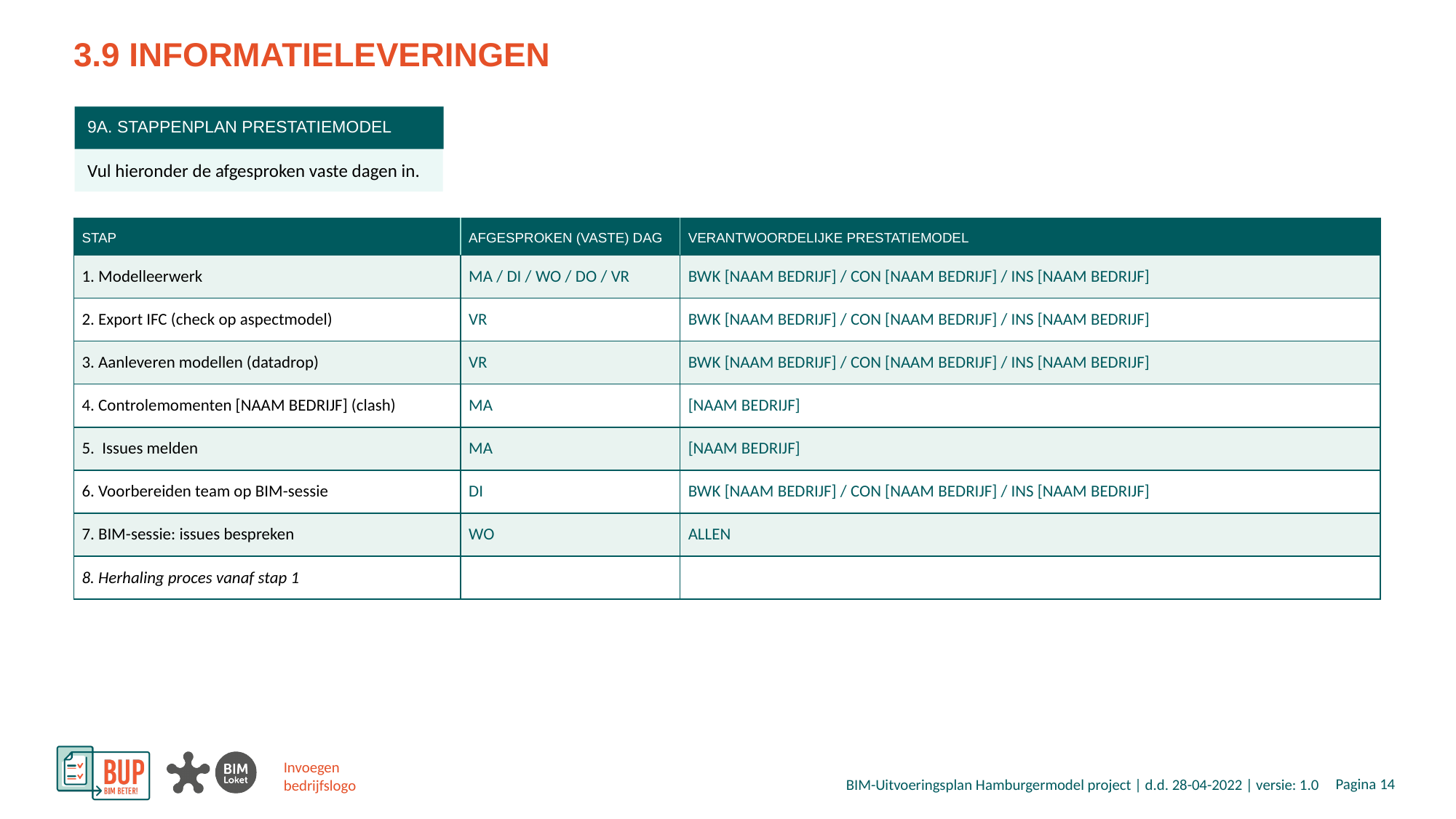

| STAP | AFGESPROKEN (VASTE) DAG | VERANTWOORDELIJKE PRESTATIEMODEL |
| --- | --- | --- |
| 1. Modelleerwerk | MA / DI / WO / DO / VR | BWK [NAAM BEDRIJF] / CON [NAAM BEDRIJF] / INS [NAAM BEDRIJF] |
| 2. Export IFC (check op aspectmodel) | VR | BWK [NAAM BEDRIJF] / CON [NAAM BEDRIJF] / INS [NAAM BEDRIJF] |
| 3. Aanleveren modellen (datadrop) | VR | BWK [NAAM BEDRIJF] / CON [NAAM BEDRIJF] / INS [NAAM BEDRIJF] |
| 4. Controlemomenten [NAAM BEDRIJF] (clash) | MA | [NAAM BEDRIJF] |
| 5. Issues melden | MA | [NAAM BEDRIJF] |
| 6. Voorbereiden team op BIM-sessie | DI | BWK [NAAM BEDRIJF] / CON [NAAM BEDRIJF] / INS [NAAM BEDRIJF] |
| 7. BIM-sessie: issues bespreken | WO | ALLEN |
| 8. Herhaling proces vanaf stap 1 |  |  |
 14